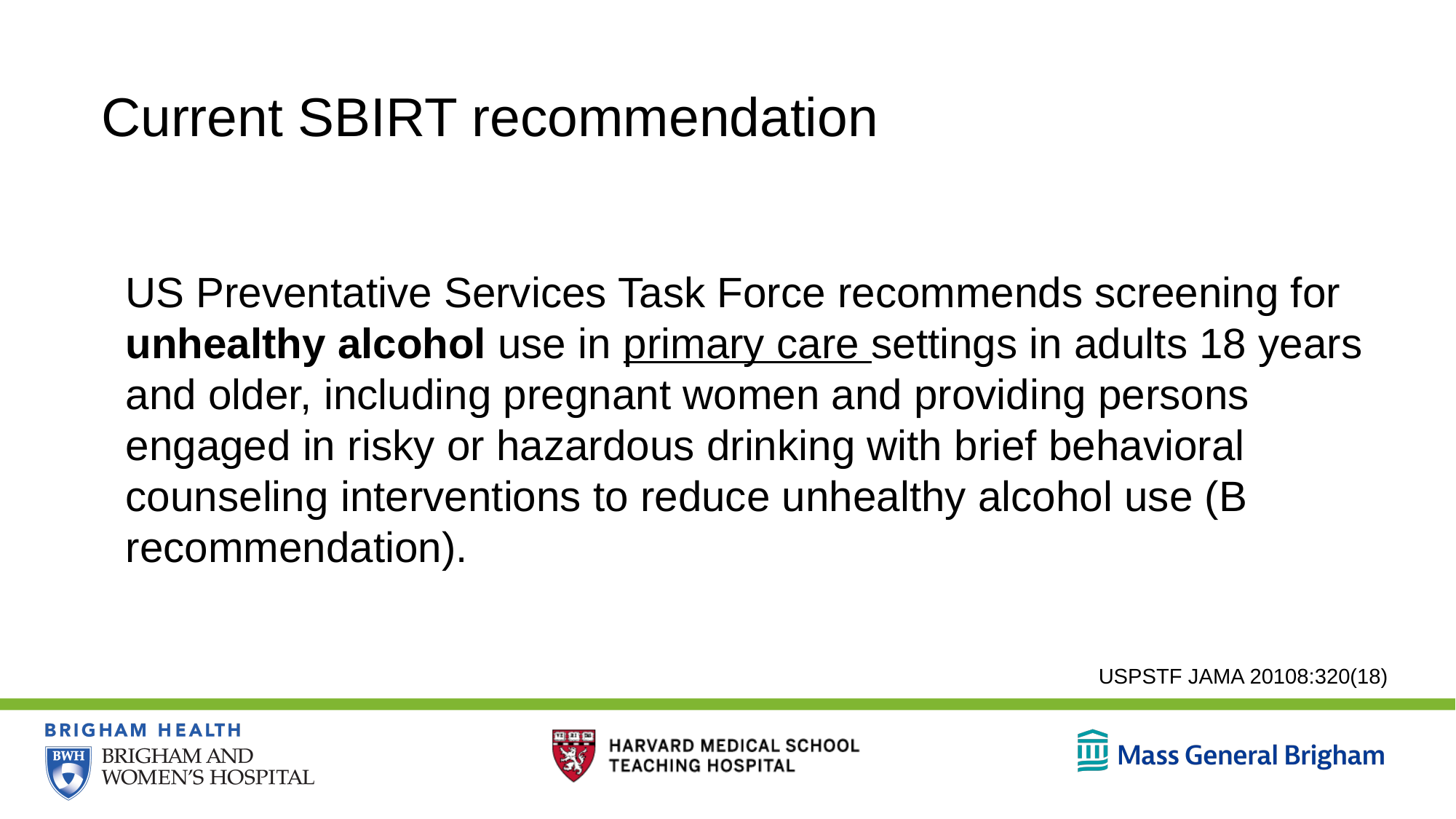

Current SBIRT recommendation

US Preventative Services Task Force recommends screening for unhealthy alcohol use in primary care settings in adults 18 years and older, including pregnant women and providing persons engaged in risky or hazardous drinking with brief behavioral counseling interventions to reduce unhealthy alcohol use (B recommendation).

USPSTF JAMA 20108:320(18)